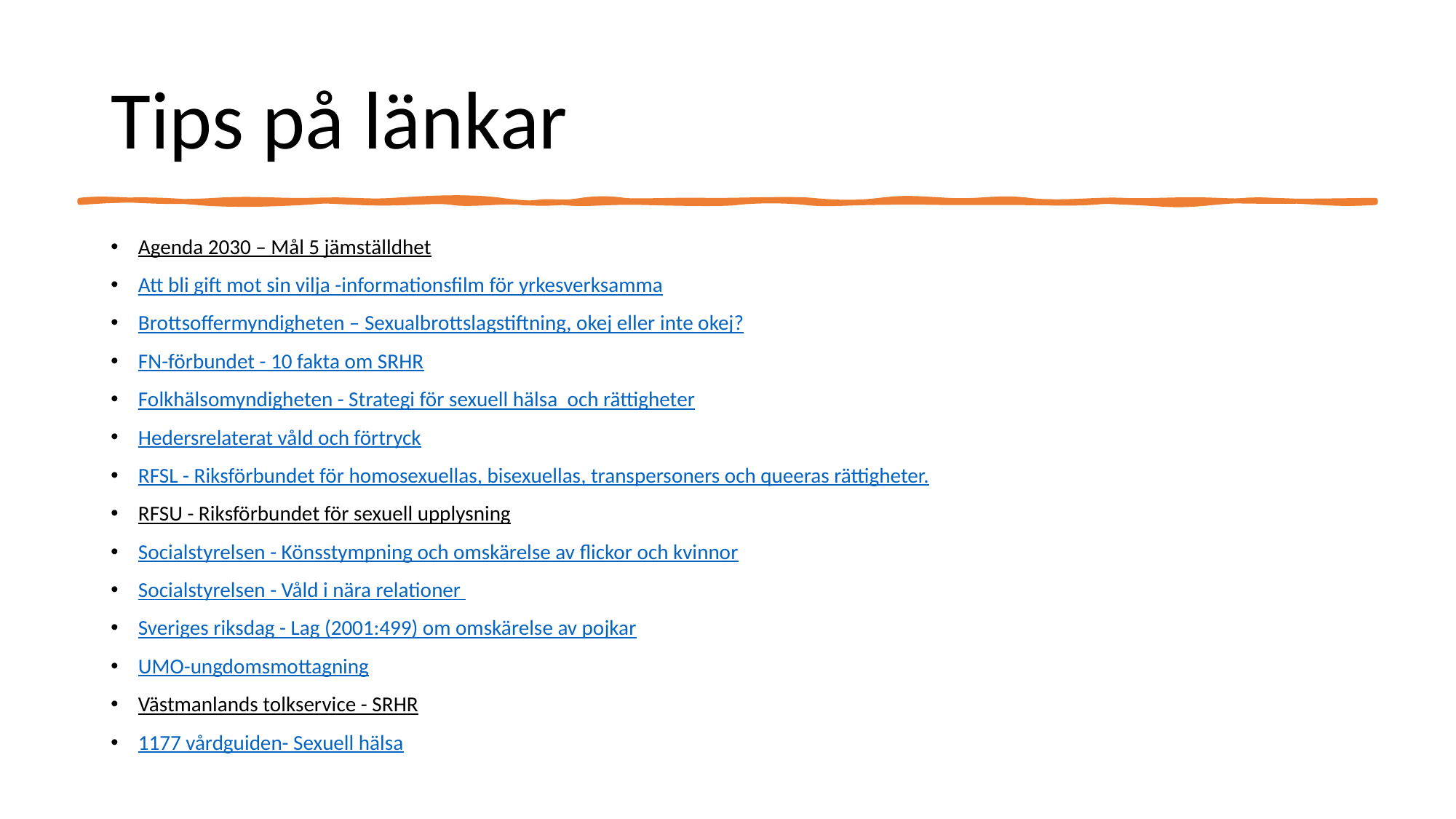

# Tips på länkar

Agenda 2030 – Mål 5 jämställdhet
Att bli gift mot sin vilja -informationsfilm för yrkesverksamma
Brottsoffermyndigheten – Sexualbrottslagstiftning, okej eller inte okej?
FN-förbundet - 10 fakta om SRHR
Folkhälsomyndigheten - Strategi för sexuell hälsa  och rättigheter
Hedersrelaterat våld och förtryck
RFSL - Riksförbundet för homosexuellas, bisexuellas, transpersoners och queeras rättigheter.
RFSU - Riksförbundet för sexuell upplysning
Socialstyrelsen - Könsstympning och omskärelse av flickor och kvinnor
Socialstyrelsen - Våld i nära relationer
Sveriges riksdag - Lag (2001:499) om omskärelse av pojkar
UMO-ungdomsmottagning
Västmanlands tolkservice - SRHR
1177 vårdguiden- Sexuell hälsa